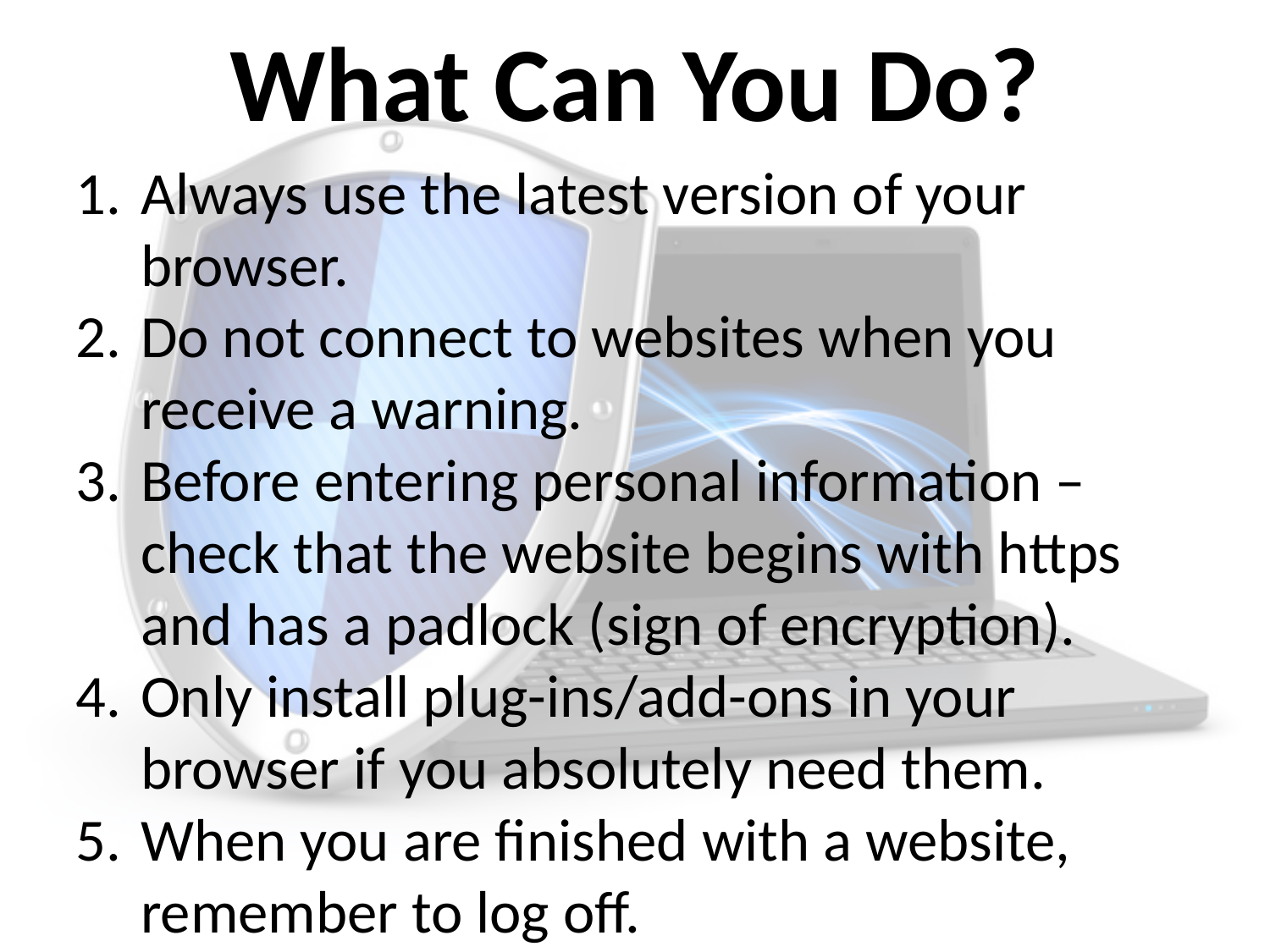

# What Can You Do?
Always use the latest version of your browser.
Do not connect to websites when you receive a warning.
Before entering personal information – check that the website begins with https and has a padlock (sign of encryption).
Only install plug-ins/add-ons in your browser if you absolutely need them.
When you are finished with a website, remember to log off.